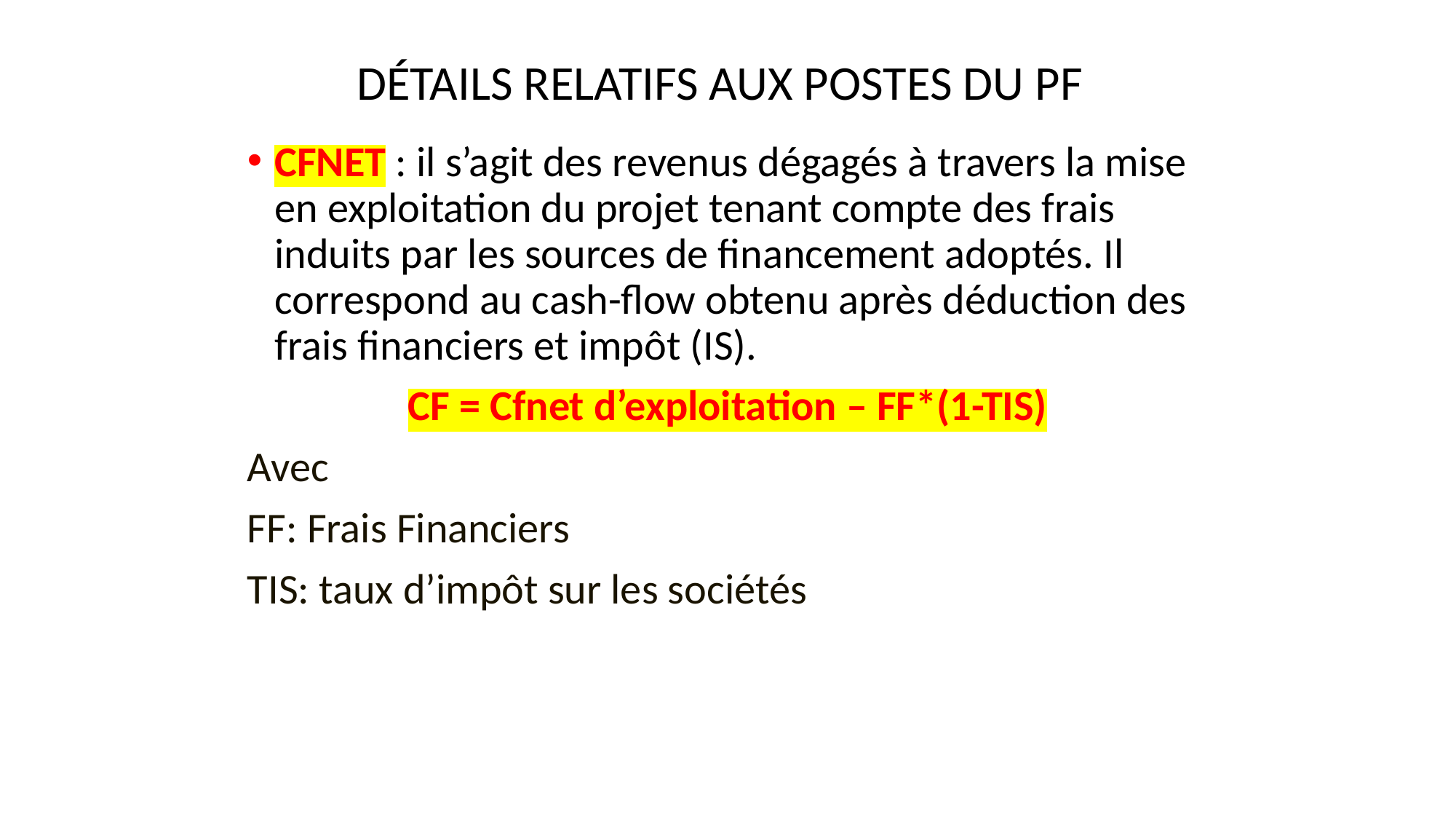

# DÉTAILS RELATIFS AUX POSTES DU PF
CFNET : il s’agit des revenus dégagés à travers la mise en exploitation du projet tenant compte des frais induits par les sources de financement adoptés. Il correspond au cash-flow obtenu après déduction des frais financiers et impôt (IS).
CF = Cfnet d’exploitation – FF*(1-TIS)
Avec
FF: Frais Financiers
TIS: taux d’impôt sur les sociétés